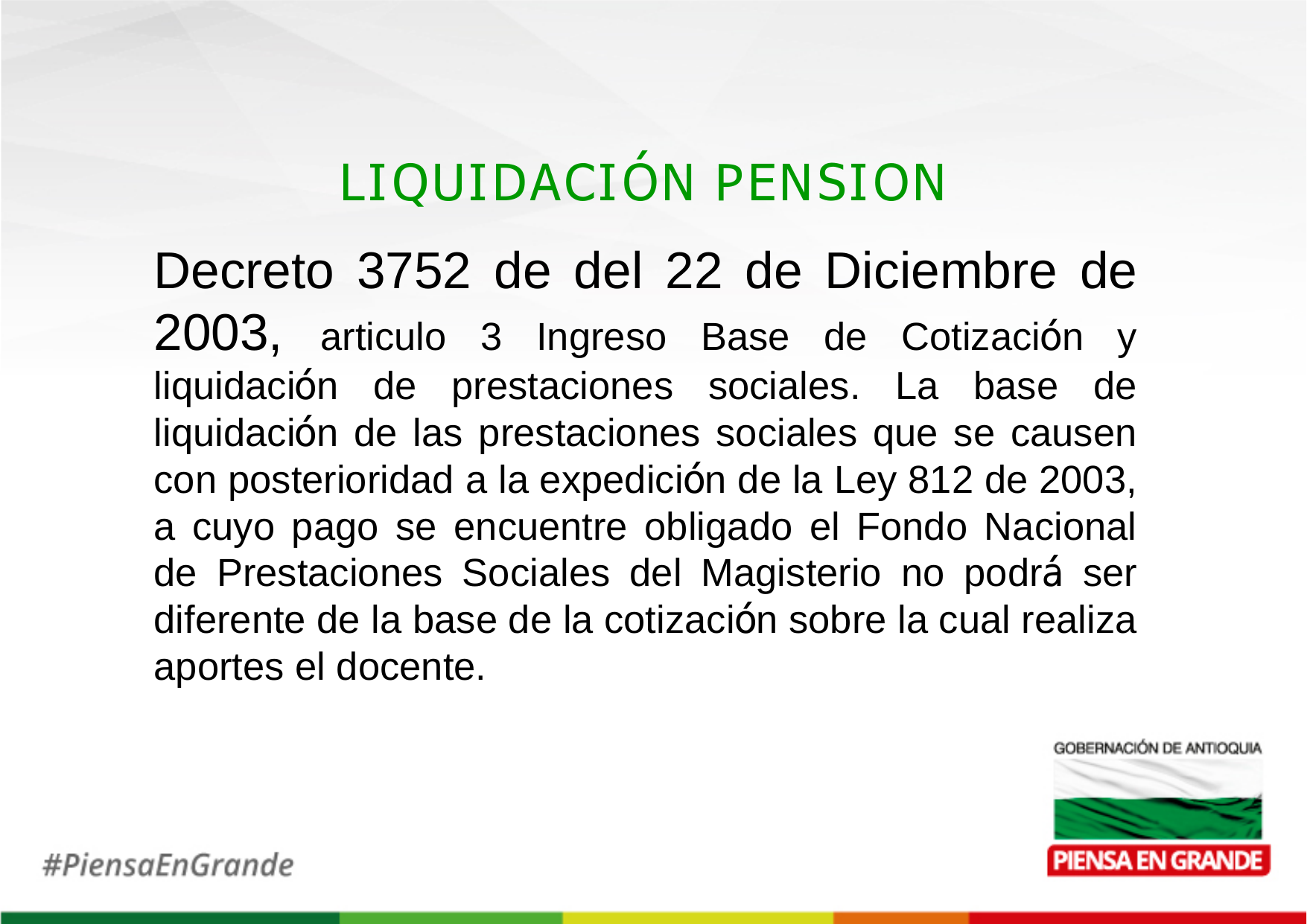

LIQUIDACIÓN PENSION
Decreto 3752 de del 22 de Diciembre de 2003, articulo 3 Ingreso Base de Cotización y liquidación de prestaciones sociales. La base de liquidación de las prestaciones sociales que se causen con posterioridad a la expedición de la Ley 812 de 2003, a cuyo pago se encuentre obligado el Fondo Nacional de Prestaciones Sociales del Magisterio no podrá ser diferente de la base de la cotización sobre la cual realiza aportes el docente.